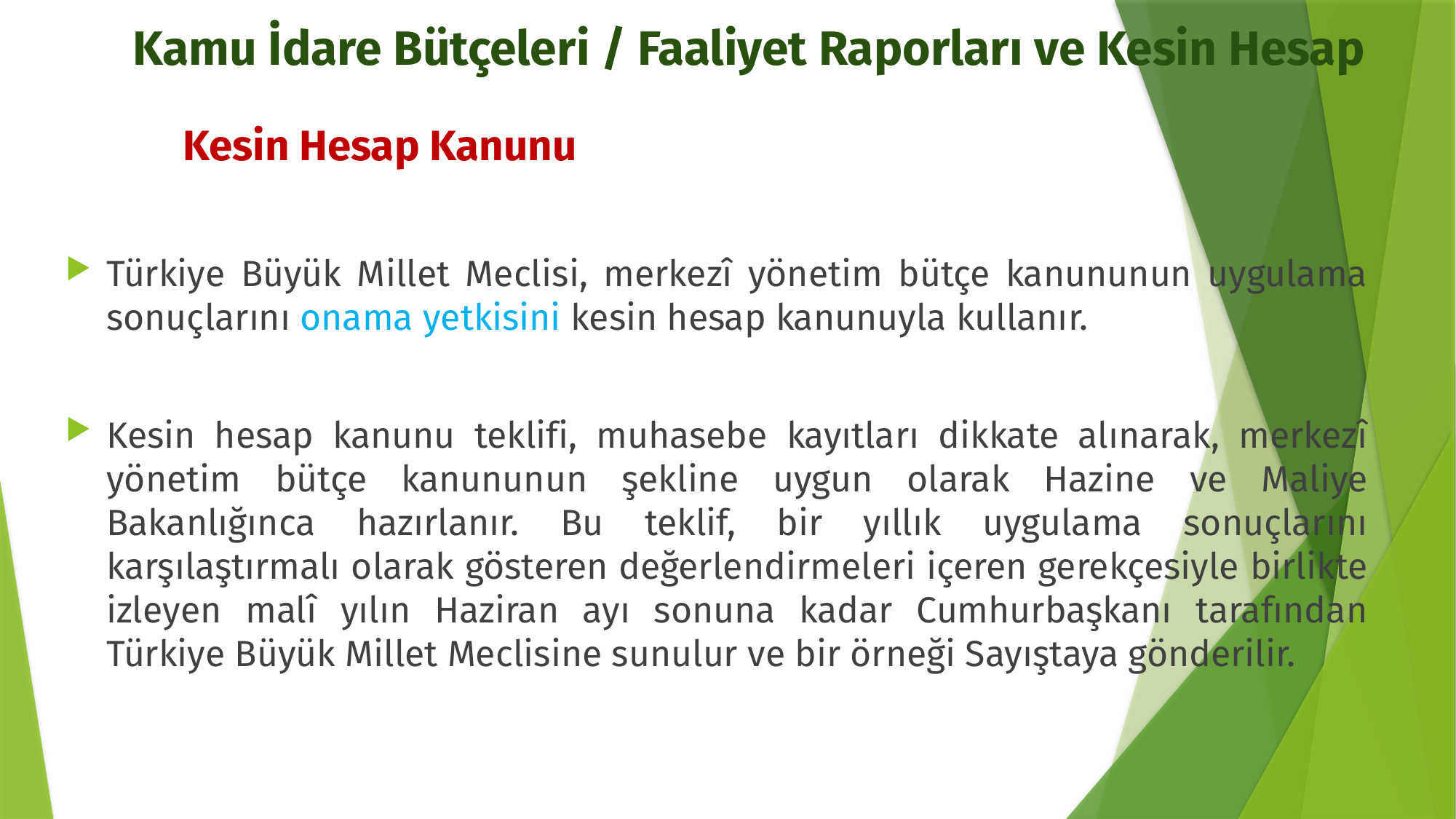

# Kamu İdare Bütçeleri / Faaliyet Raporları ve Kesin Hesap
	 Kesin Hesap Kanunu

Türkiye Büyük Millet Meclisi, merkezî yönetim bütçe kanununun uygulama sonuçlarını onama yetkisini kesin hesap kanunuyla kullanır.

Kesin hesap kanunu teklifi, muhasebe kayıtları dikkate alınarak, merkezî yönetim bütçe kanununun şekline uygun olarak Hazine ve Maliye Bakanlığınca hazırlanır. Bu teklif, bir yıllık uygulama sonuçlarını karşılaştırmalı olarak gösteren değerlendirmeleri içeren gerekçesiyle birlikte izleyen malî yılın Haziran ayı sonuna kadar Cumhurbaşkanı tarafından Türkiye Büyük Millet Meclisine sunulur ve bir örneği Sayıştaya gönderilir.